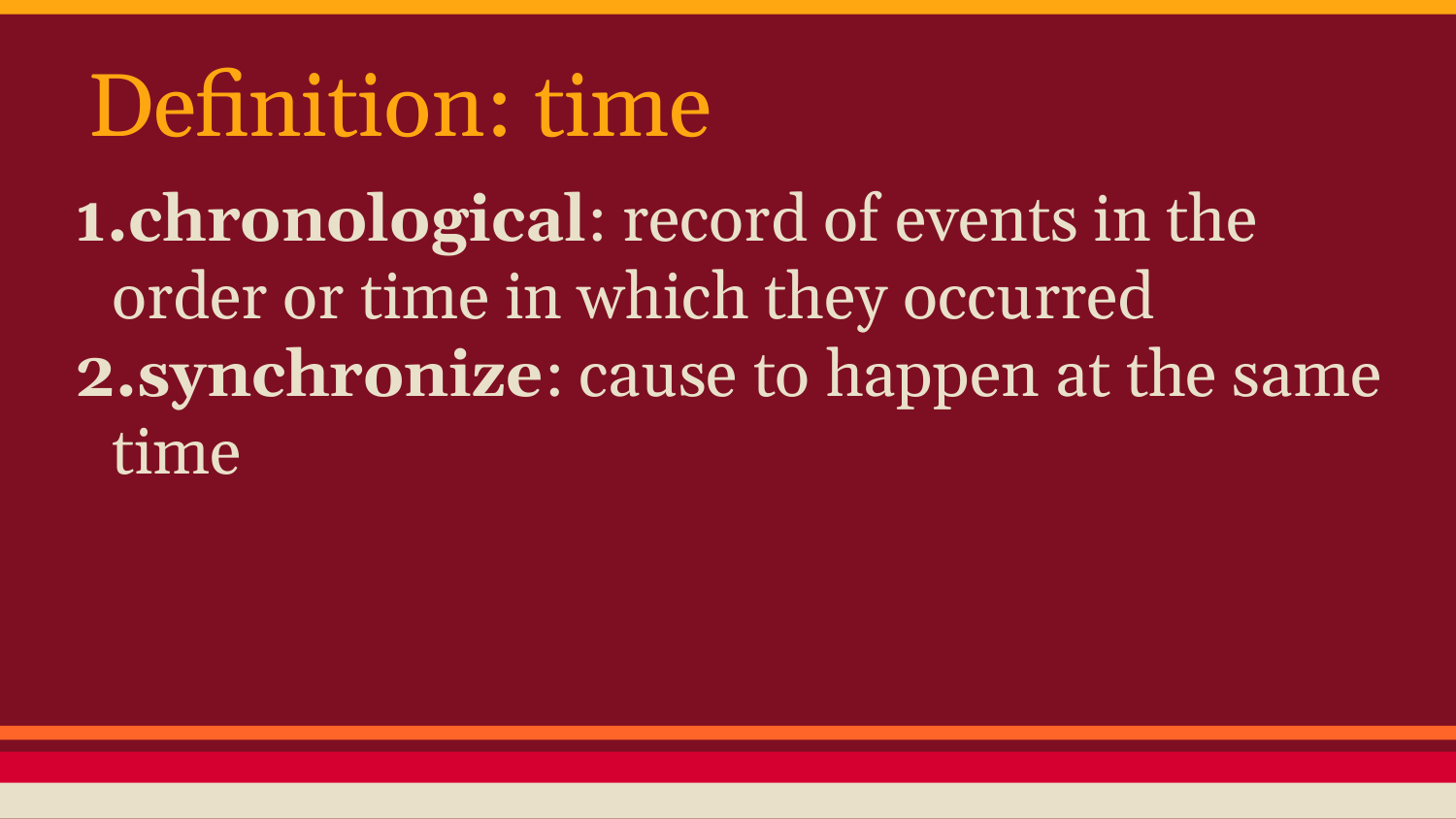

# Definition: time
chronological: record of events in the order or time in which they occurred
synchronize: cause to happen at the same time